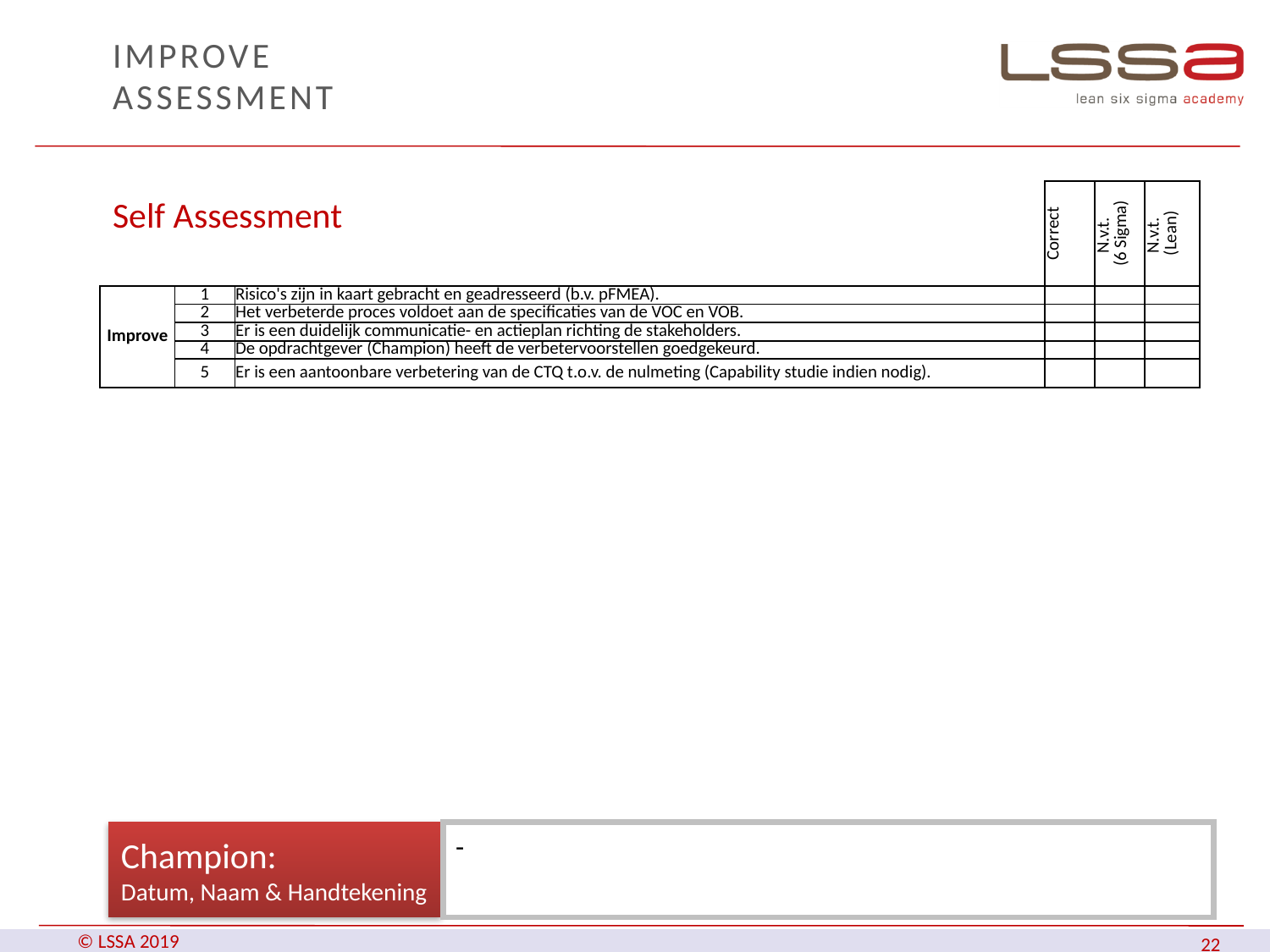

# IMPROVE Assessment
|  |  |  | Correct | N.v.t. (6 Sigma) | N.v.t. (Lean) |
| --- | --- | --- | --- | --- | --- |
| Improve | 1 | Risico's zijn in kaart gebracht en geadresseerd (b.v. pFMEA). |  |  |  |
|  | 2 | Het verbeterde proces voldoet aan de specificaties van de VOC en VOB. |  |  |  |
|  | 3 | Er is een duidelijk communicatie- en actieplan richting de stakeholders. |  |  |  |
|  | 4 | De opdrachtgever (Champion) heeft de verbetervoorstellen goedgekeurd. |  |  |  |
|  | 5 | Er is een aantoonbare verbetering van de CTQ t.o.v. de nulmeting (Capability studie indien nodig). |  |  |  |
Self Assessment

Champion:
Datum, Naam & Handtekening
-